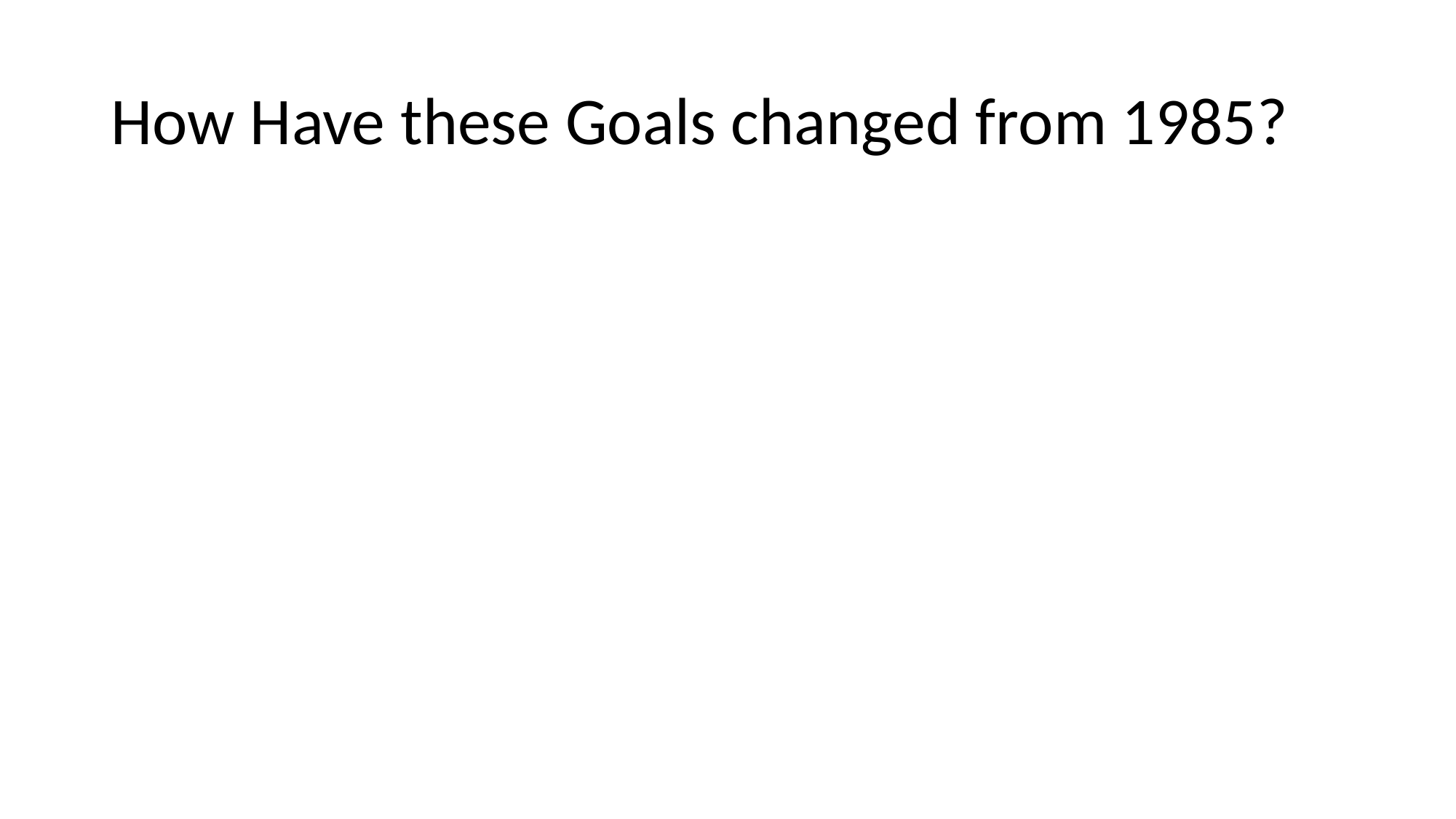

# How Have these Goals changed from 1985?